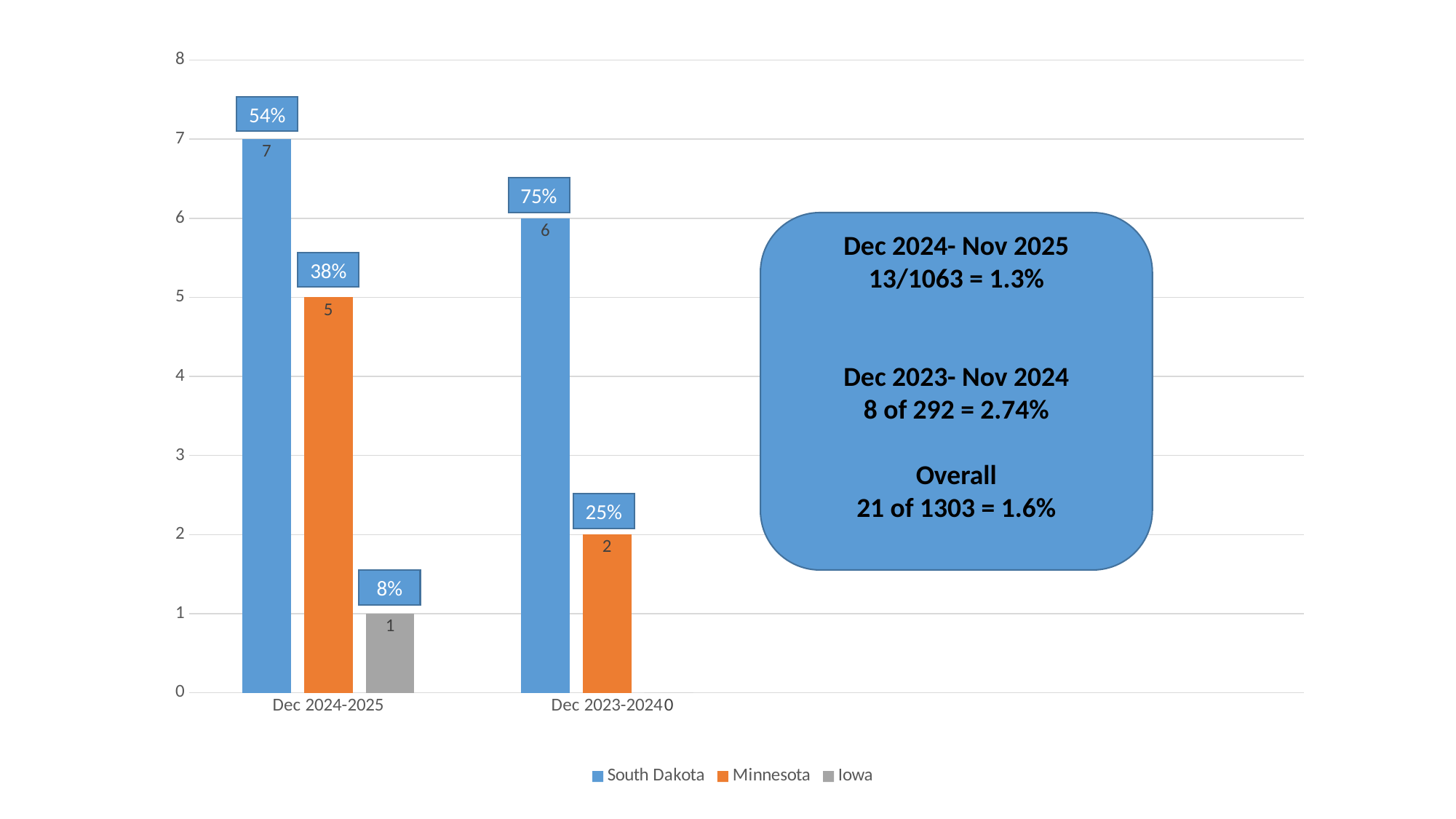

### Chart

| Category | South Dakota | Minnesota | Iowa |
|---|---|---|---|
| Dec 2024-2025 | 7.0 | 5.0 | 1.0 |
| Dec 2023-2024 | 6.0 | 2.0 | 0.0 |
54%
75%

Dec 2024- Nov 2025
13/1063 = 1.3%

Dec 2023- Nov 2024
8 of 292 = 2.74%

Overall
21 of 1303 = 1.6%

38%
25%
8%